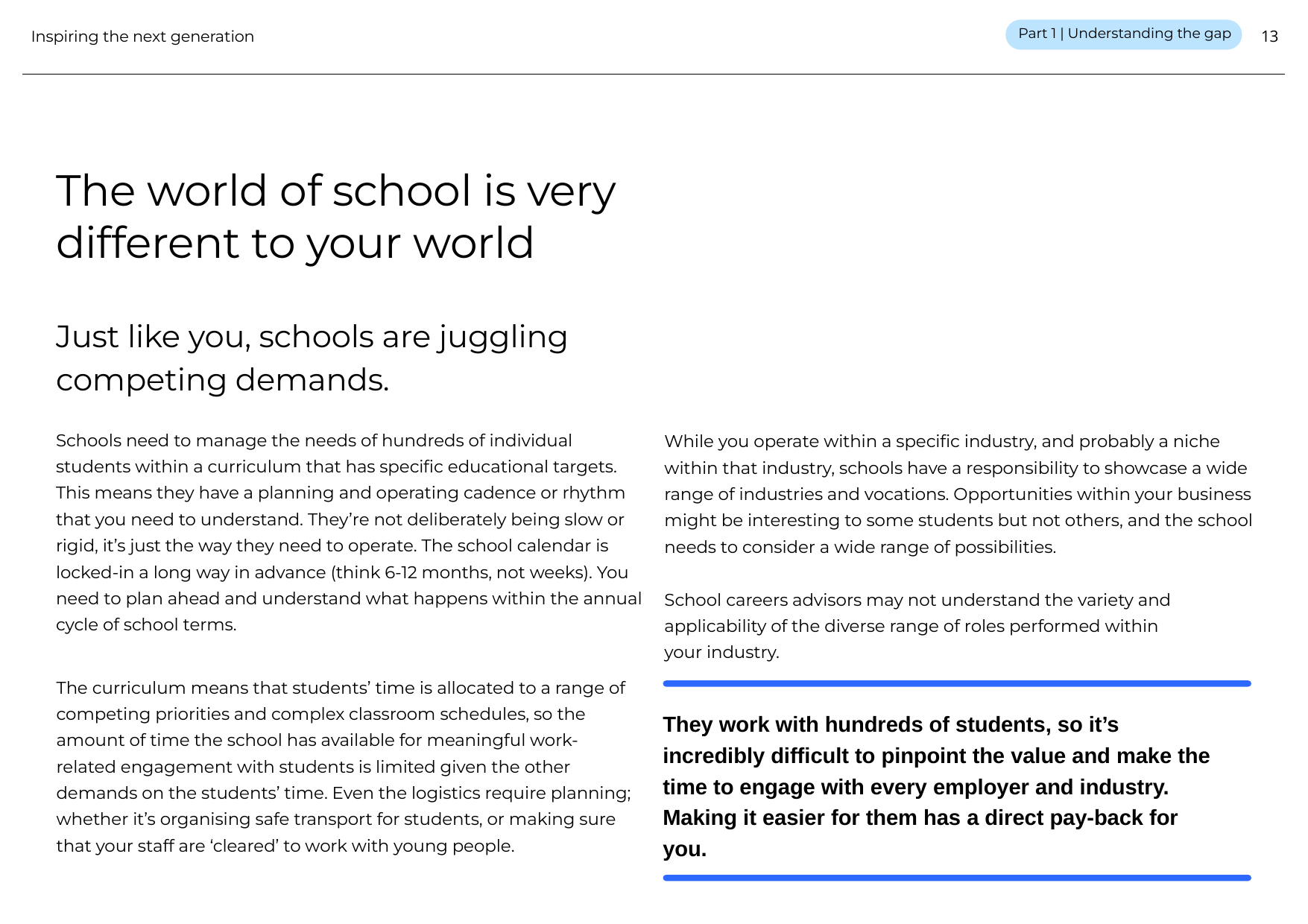

Part 1 | Understanding the gap
Inspiring the next generation
13

The world of school is very different to your world

Just like you, schools are juggling competing demands.
Schools need to manage the needs of hundreds of individual students within a curriculum that has specific educational targets. This means they have a planning and operating cadence or rhythm that you need to understand. They’re not deliberately being slow or rigid, it’s just the way they need to operate. The school calendar is locked-in a long way in advance (think 6-12 months, not weeks). You need to plan ahead and understand what happens within the annual cycle of school terms.
While you operate within a specific industry, and probably a niche within that industry, schools have a responsibility to showcase a wide range of industries and vocations. Opportunities within your business might be interesting to some students but not others, and the school needs to consider a wide range of possibilities.
School careers advisors may not understand the variety and applicability of the diverse range of roles performed within your industry.
The curriculum means that students’ time is allocated to a range of competing priorities and complex classroom schedules, so the amount of time the school has available for meaningful work- related engagement with students is limited given the other demands on the students’ time. Even the logistics require planning; whether it’s organising safe transport for students, or making sure that your staff are ‘cleared’ to work with young people.

They work with hundreds of students, so it’s incredibly difficult to pinpoint the value and make the time to engage with every employer and industry. Making it easier for them has a direct pay-back for you.